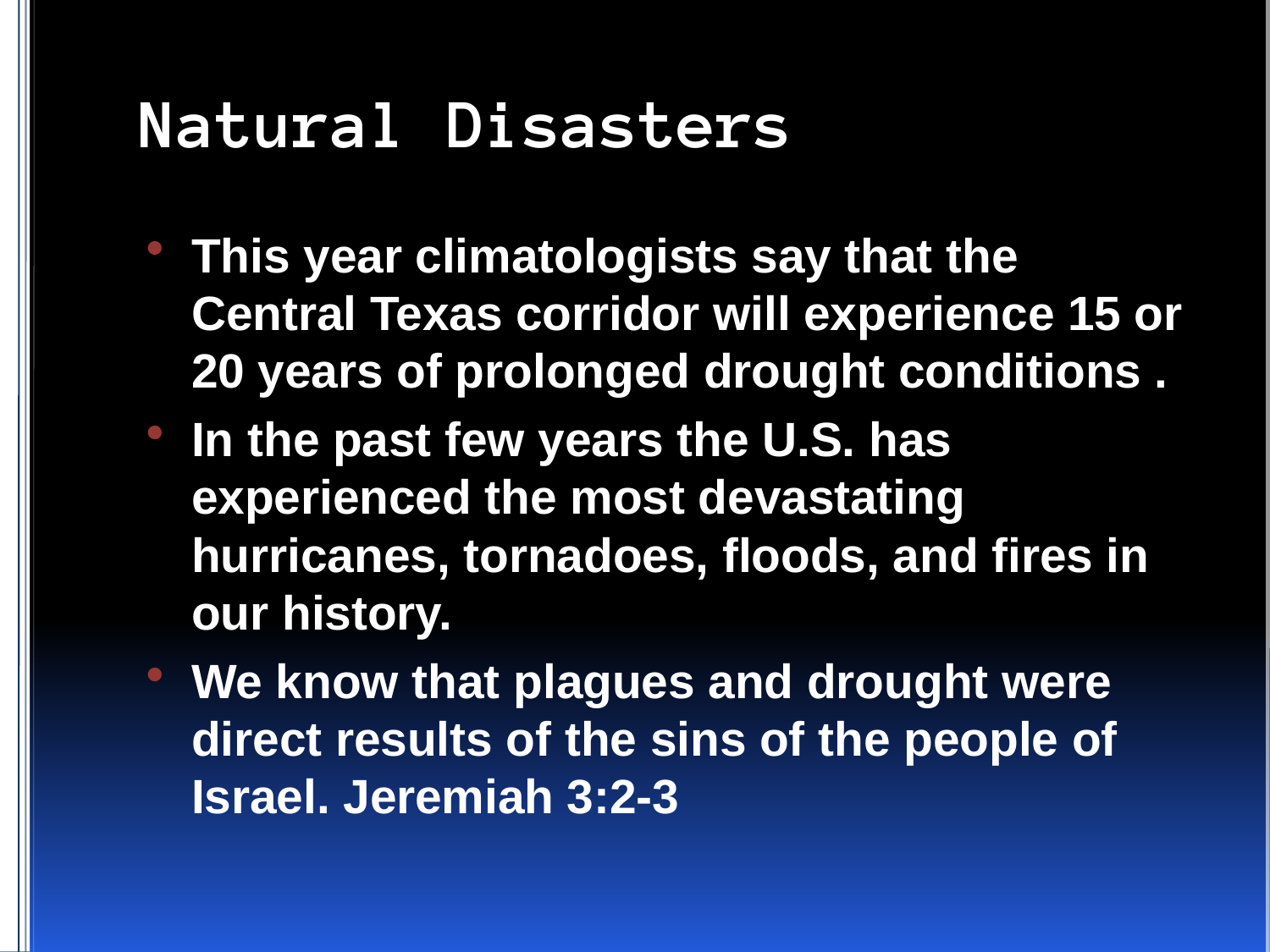

# Natural Disasters
This year climatologists say that the Central Texas corridor will experience 15 or 20 years of prolonged drought conditions .
In the past few years the U.S. has experienced the most devastating hurricanes, tornadoes, floods, and fires in our history.
We know that plagues and drought were direct results of the sins of the people of Israel. Jeremiah 3:2-3